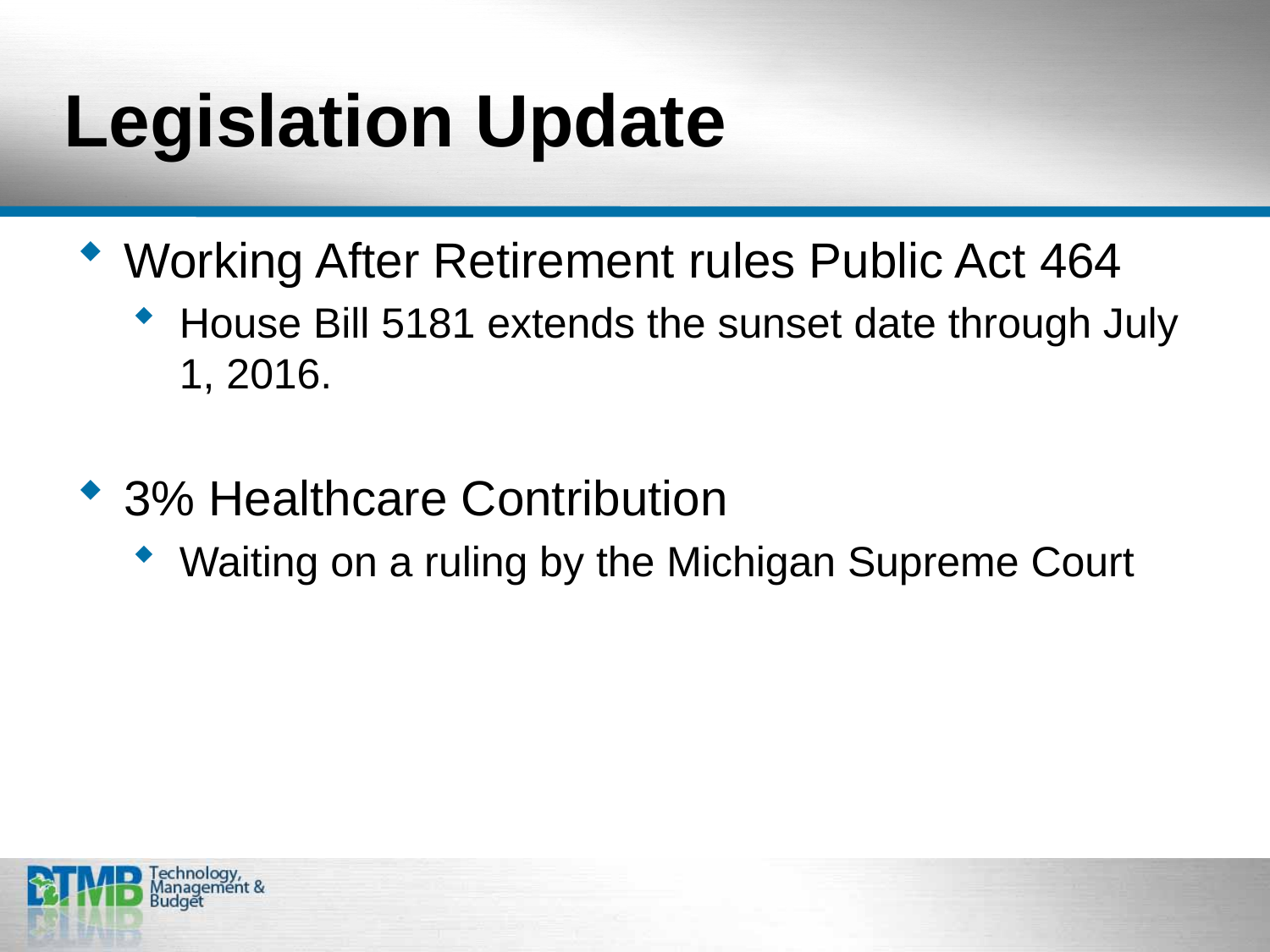

# Legislation Update
Working After Retirement rules Public Act 464
House Bill 5181 extends the sunset date through July 1, 2016.

3% Healthcare Contribution
Waiting on a ruling by the Michigan Supreme Court